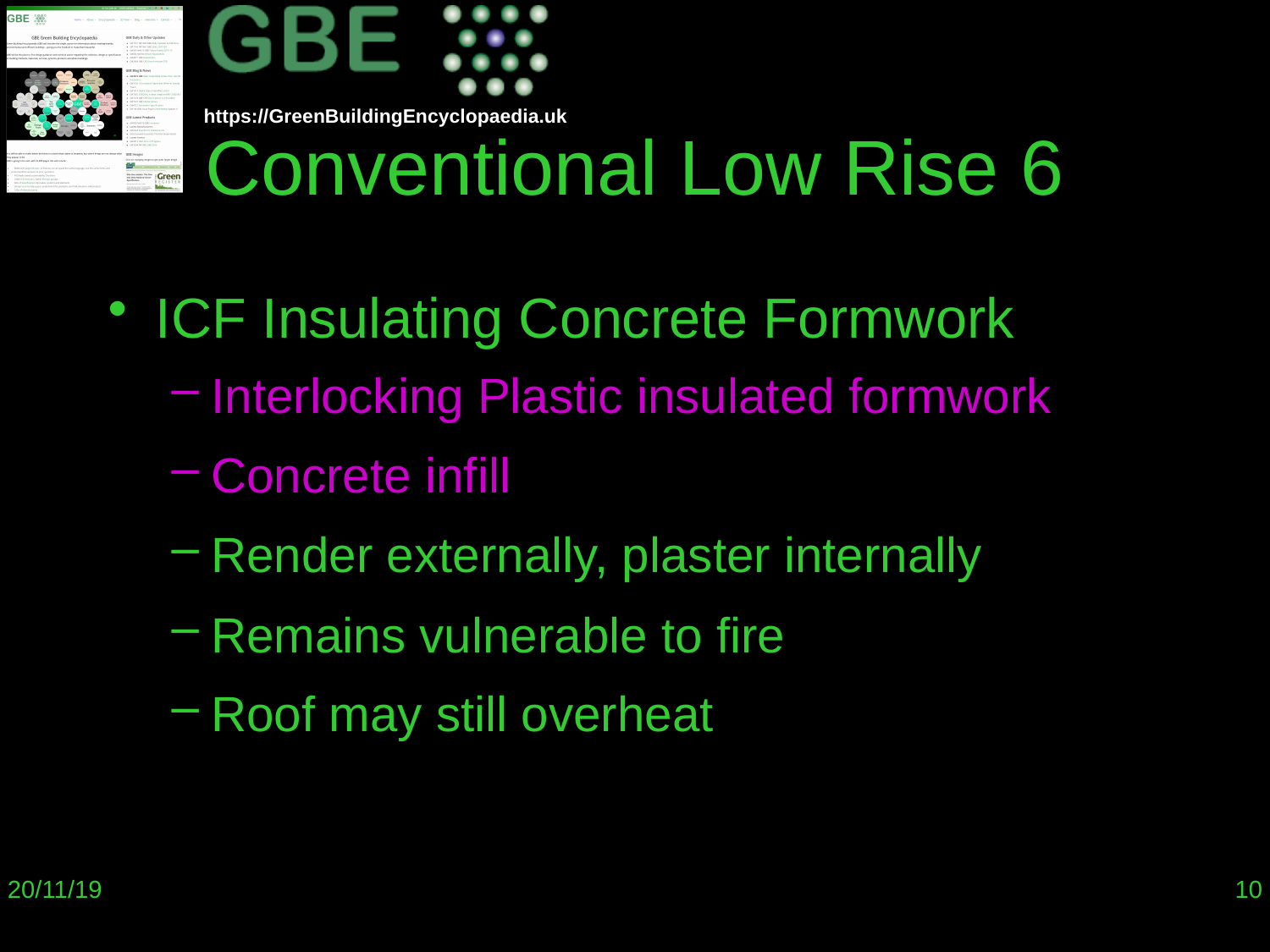

# Conventional Low Rise 6
ICF Insulating Concrete Formwork
Interlocking Plastic insulated formwork
Concrete infill
Render externally, plaster internally
Remains vulnerable to fire
Roof may still overheat
20/11/19
10